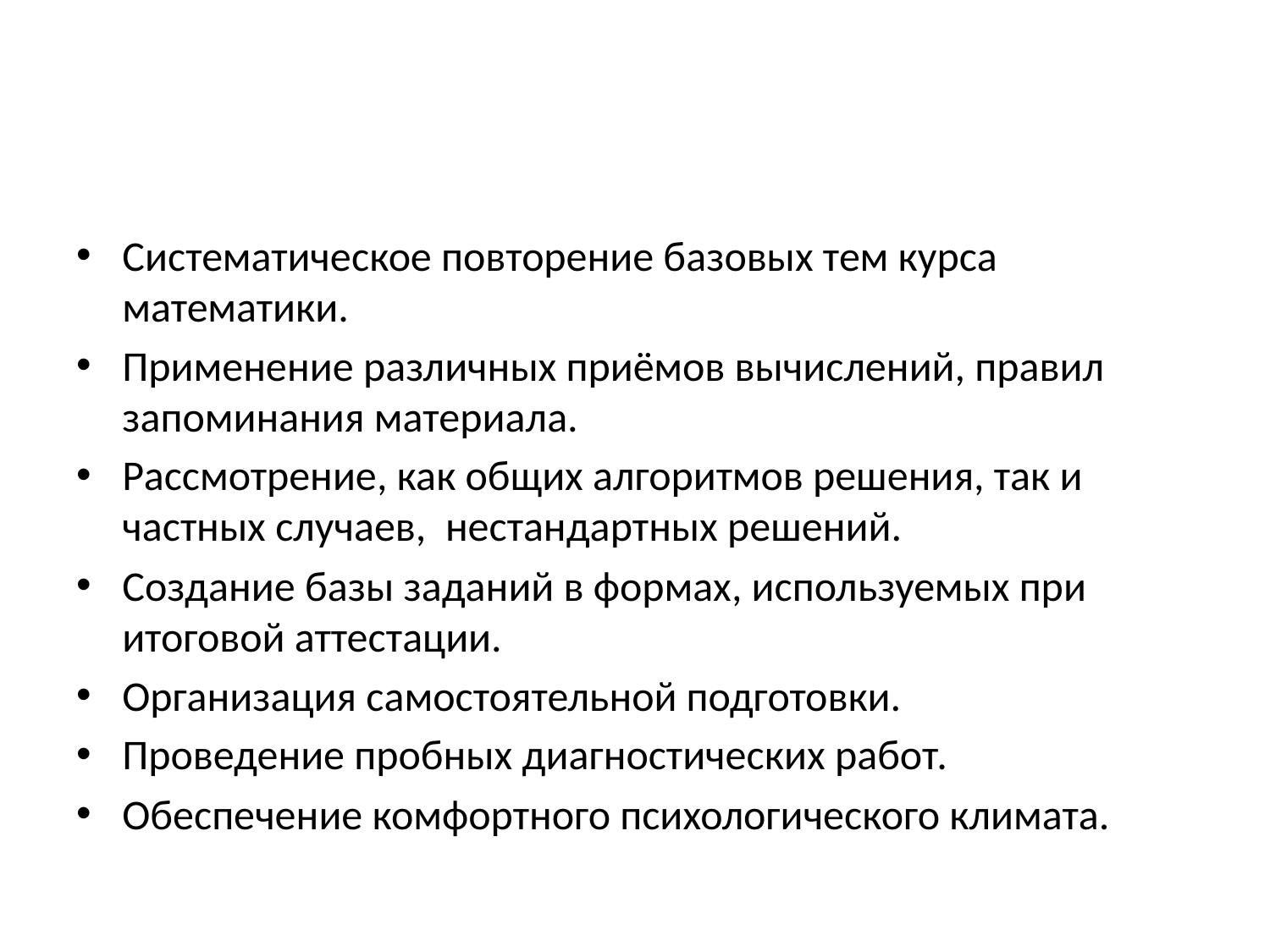

#
Систематическое повторение базовых тем курса математики.
Применение различных приёмов вычислений, правил запоминания материала.
Рассмотрение, как общих алгоритмов решения, так и частных случаев,  нестандартных решений.
Создание базы заданий в формах, используемых при итоговой аттестации.
Организация самостоятельной подготовки.
Проведение пробных диагностических работ.
Обеспечение комфортного психологического климата.